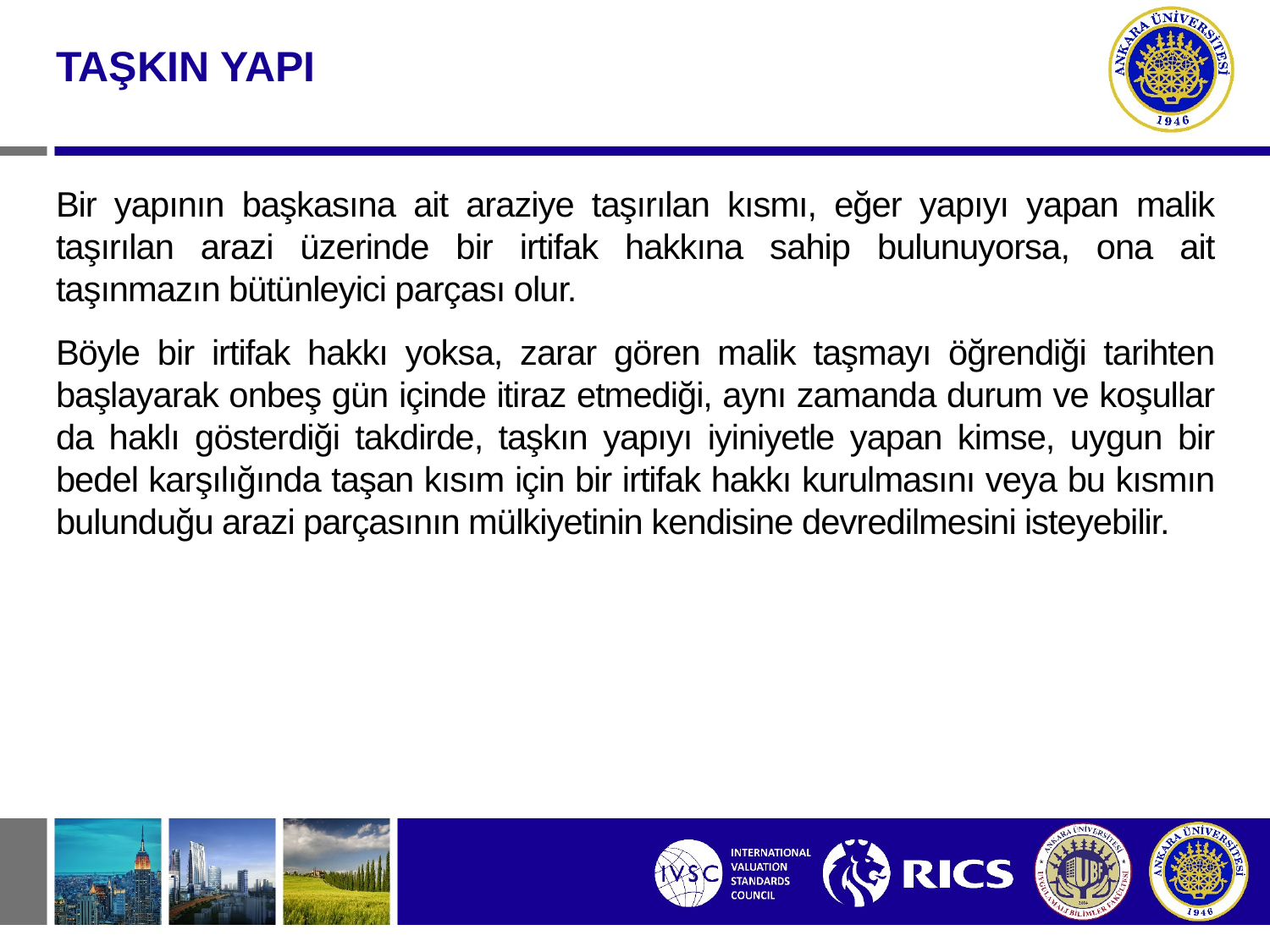

TAŞKIN YAPI

Bir yapının başkasına ait araziye taşırılan kısmı, eğer yapıyı yapan malik taşırılan arazi üzerinde bir irtifak hakkına sahip bulunuyorsa, ona ait taşınmazın bütünleyici parçası olur.
Böyle bir irtifak hakkı yoksa, zarar gören malik taşmayı öğrendiği tarihten başlayarak onbeş gün içinde itiraz etmediği, aynı zamanda durum ve koşullar da haklı gösterdiği takdirde, taşkın yapıyı iyiniyetle yapan kimse, uygun bir bedel karşılığında taşan kısım için bir irtifak hakkı kurulmasını veya bu kısmın bulunduğu arazi parçasının mülkiyetinin kendisine devredilmesini isteyebilir.